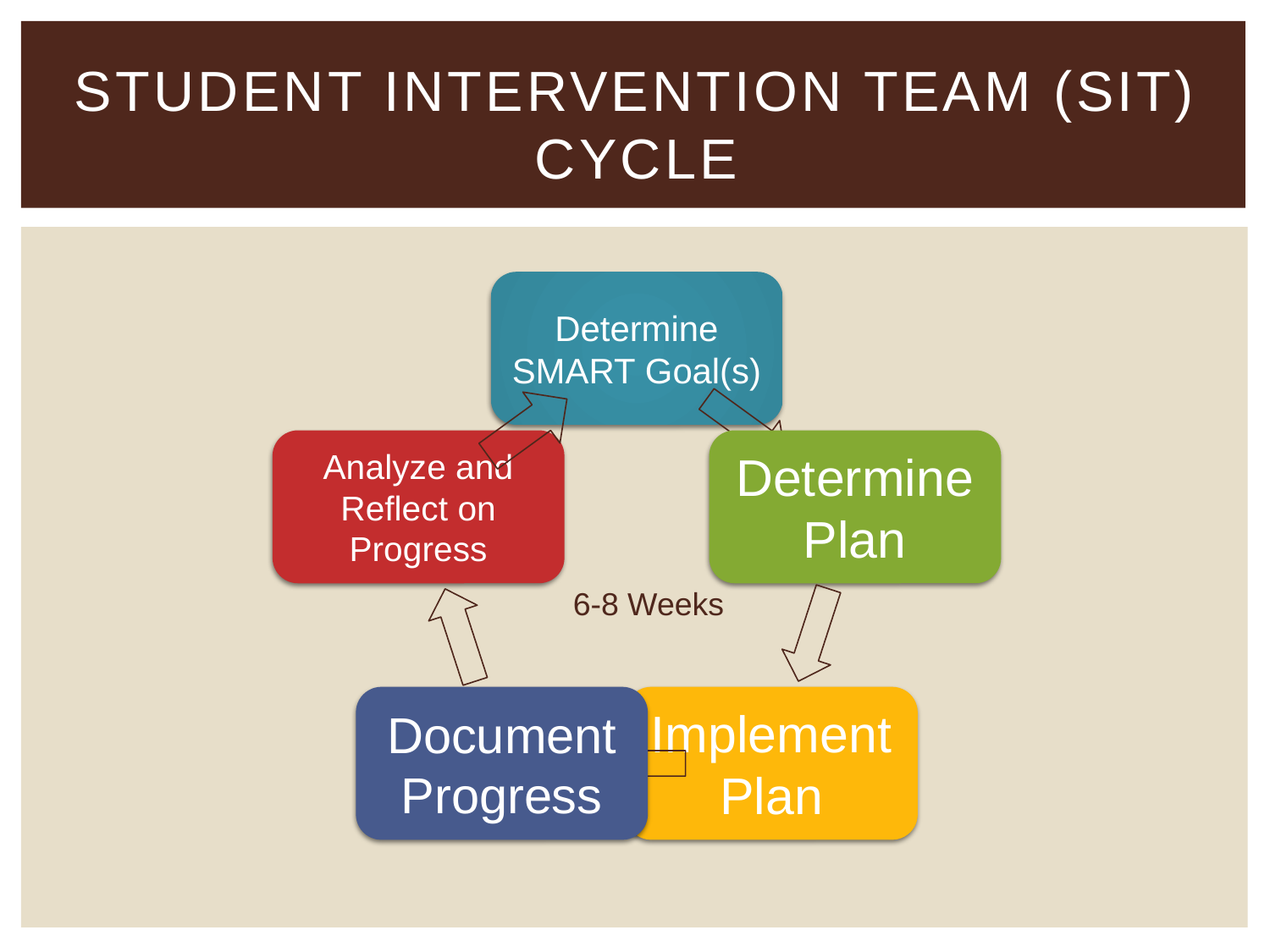

# Student Intervention Team (SIT) Cycle
Determine SMART Goal(s)
Determine Plan
Analyze and Reflect on Progress
6-8 Weeks